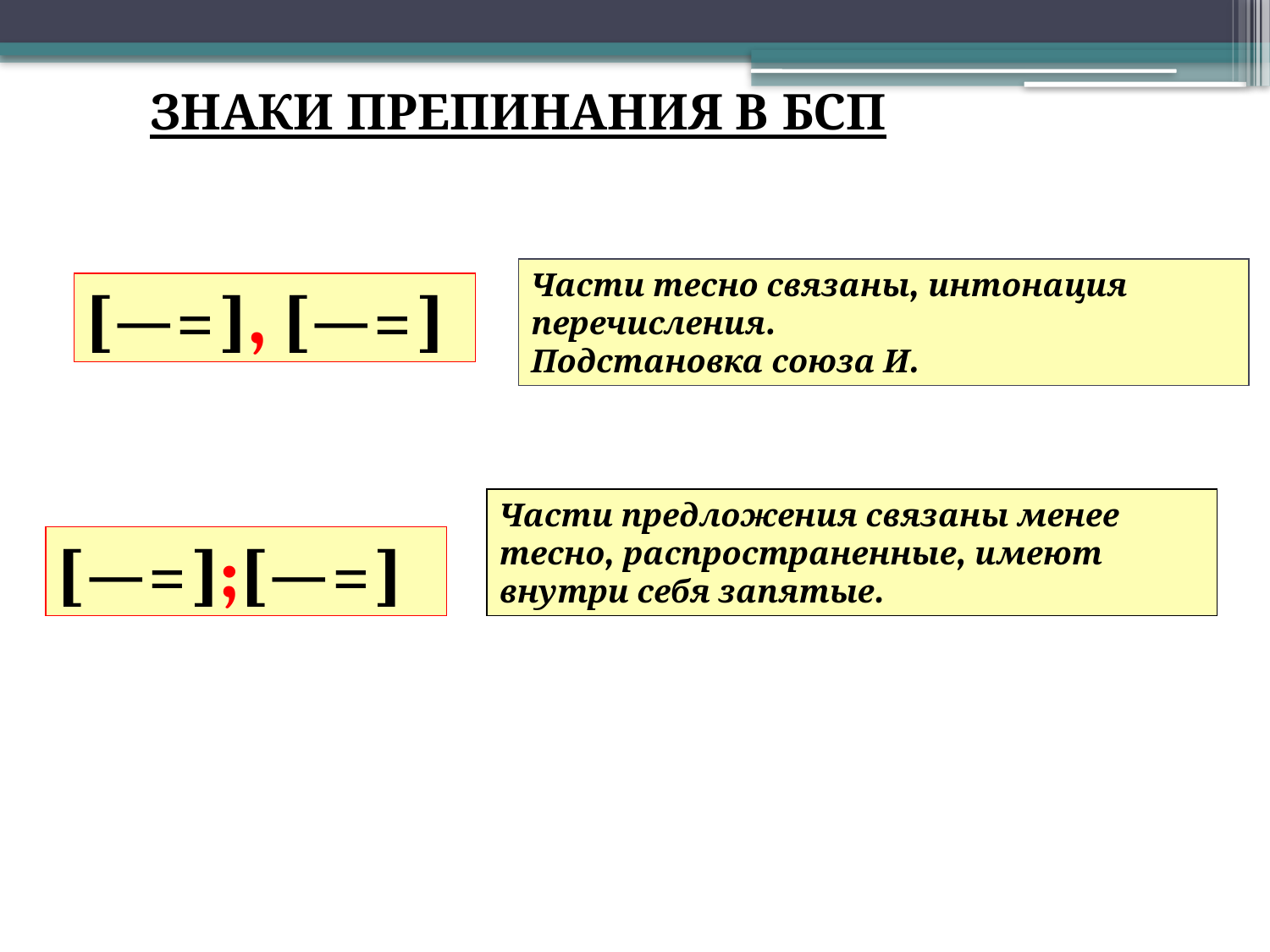

ЗНАКИ ПРЕПИНАНИЯ В БСП
Части тесно связаны, интонация перечисления.                                            Подстановка союза И.
[—=], [—=]

Части предложения связаны менее тесно, распространенные, имеют внутри себя запятые.
[—=];[—=]